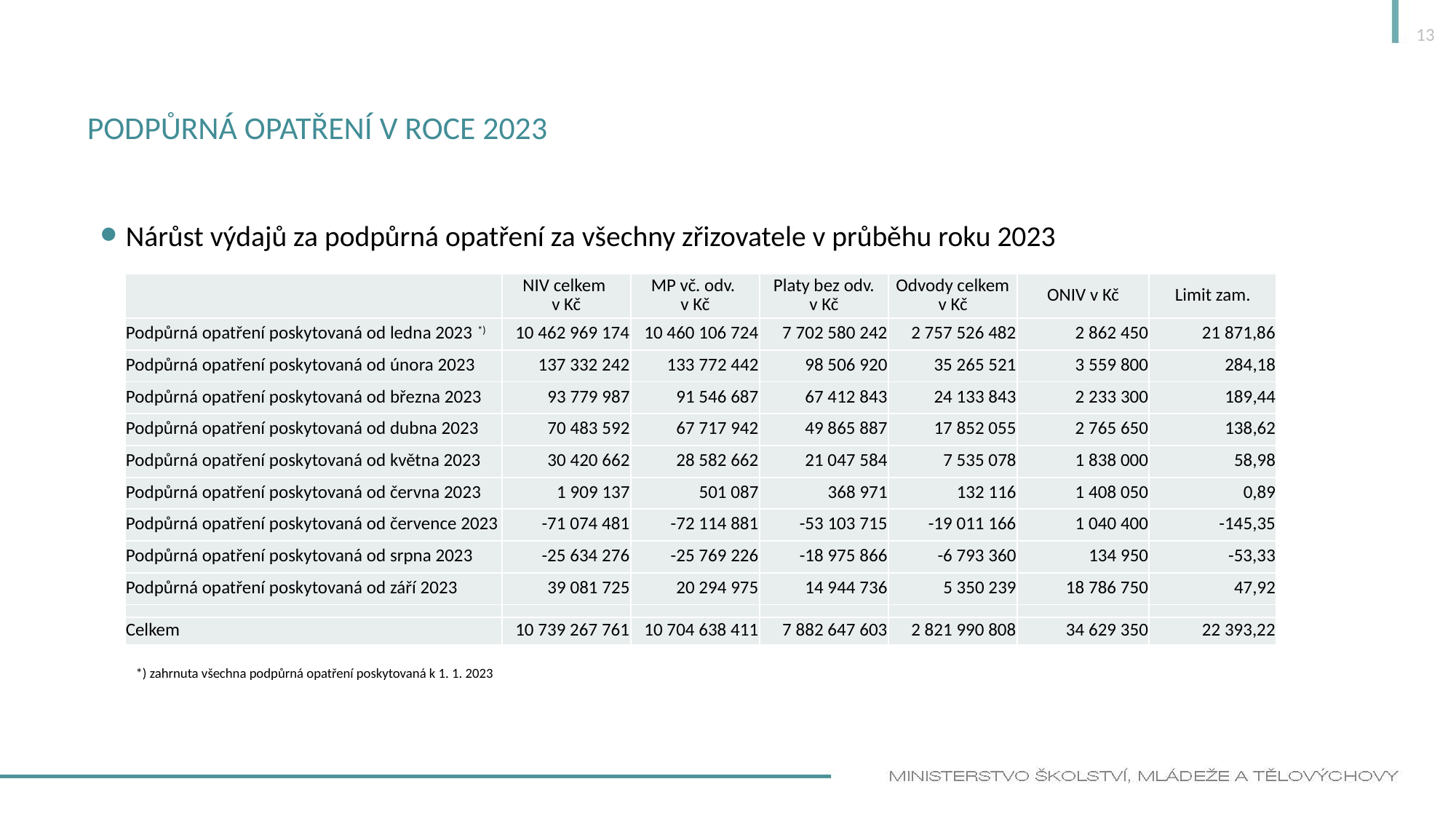

13
# Podpůrná opatření v roce 2023
Nárůst výdajů za podpůrná opatření za všechny zřizovatele v průběhu roku 2023
|  | NIV celkem v Kč | MP vč. odv. v Kč | Platy bez odv. v Kč | Odvody celkem v Kč | ONIV v Kč | Limit zam. |
| --- | --- | --- | --- | --- | --- | --- |
| Podpůrná opatření poskytovaná od ledna 2023 \*) | 10 462 969 174 | 10 460 106 724 | 7 702 580 242 | 2 757 526 482 | 2 862 450 | 21 871,86 |
| Podpůrná opatření poskytovaná od února 2023 | 137 332 242 | 133 772 442 | 98 506 920 | 35 265 521 | 3 559 800 | 284,18 |
| Podpůrná opatření poskytovaná od března 2023 | 93 779 987 | 91 546 687 | 67 412 843 | 24 133 843 | 2 233 300 | 189,44 |
| Podpůrná opatření poskytovaná od dubna 2023 | 70 483 592 | 67 717 942 | 49 865 887 | 17 852 055 | 2 765 650 | 138,62 |
| Podpůrná opatření poskytovaná od května 2023 | 30 420 662 | 28 582 662 | 21 047 584 | 7 535 078 | 1 838 000 | 58,98 |
| Podpůrná opatření poskytovaná od června 2023 | 1 909 137 | 501 087 | 368 971 | 132 116 | 1 408 050 | 0,89 |
| Podpůrná opatření poskytovaná od července 2023 | -71 074 481 | -72 114 881 | -53 103 715 | -19 011 166 | 1 040 400 | -145,35 |
| Podpůrná opatření poskytovaná od srpna 2023 | -25 634 276 | -25 769 226 | -18 975 866 | -6 793 360 | 134 950 | -53,33 |
| Podpůrná opatření poskytovaná od září 2023 | 39 081 725 | 20 294 975 | 14 944 736 | 5 350 239 | 18 786 750 | 47,92 |
|  |  |  |  |  |  |  |
| Celkem | 10 739 267 761 | 10 704 638 411 | 7 882 647 603 | 2 821 990 808 | 34 629 350 | 22 393,22 |
*) zahrnuta všechna podpůrná opatření poskytovaná k 1. 1. 2023